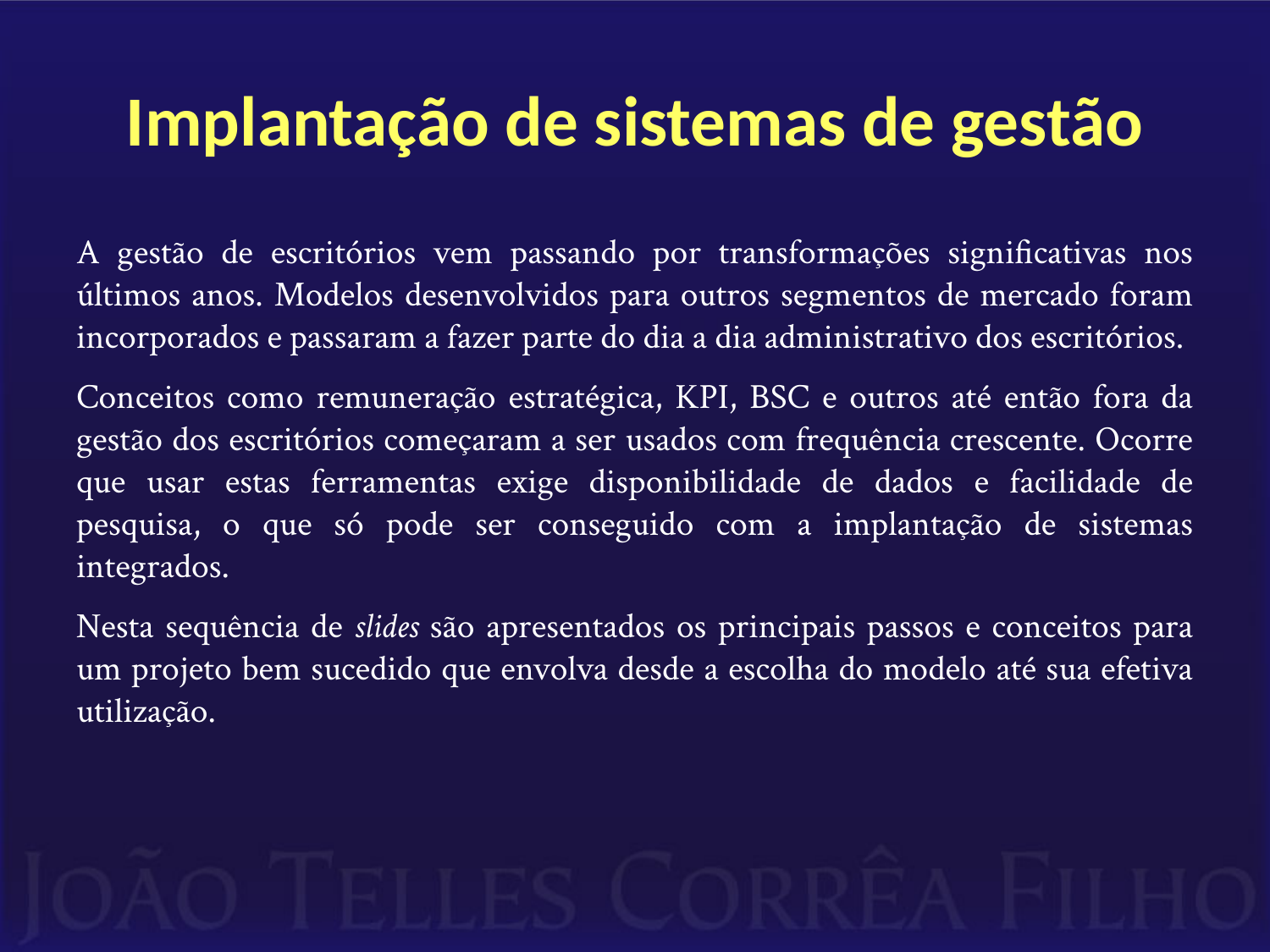

# Implantação de sistemas de gestão
A gestão de escritórios vem passando por transformações significativas nos últimos anos. Modelos desenvolvidos para outros segmentos de mercado foram incorporados e passaram a fazer parte do dia a dia administrativo dos escritórios.
Conceitos como remuneração estratégica, KPI, BSC e outros até então fora da gestão dos escritórios começaram a ser usados com frequência crescente. Ocorre que usar estas ferramentas exige disponibilidade de dados e facilidade de pesquisa, o que só pode ser conseguido com a implantação de sistemas integrados.
Nesta sequência de slides são apresentados os principais passos e conceitos para um projeto bem sucedido que envolva desde a escolha do modelo até sua efetiva utilização.